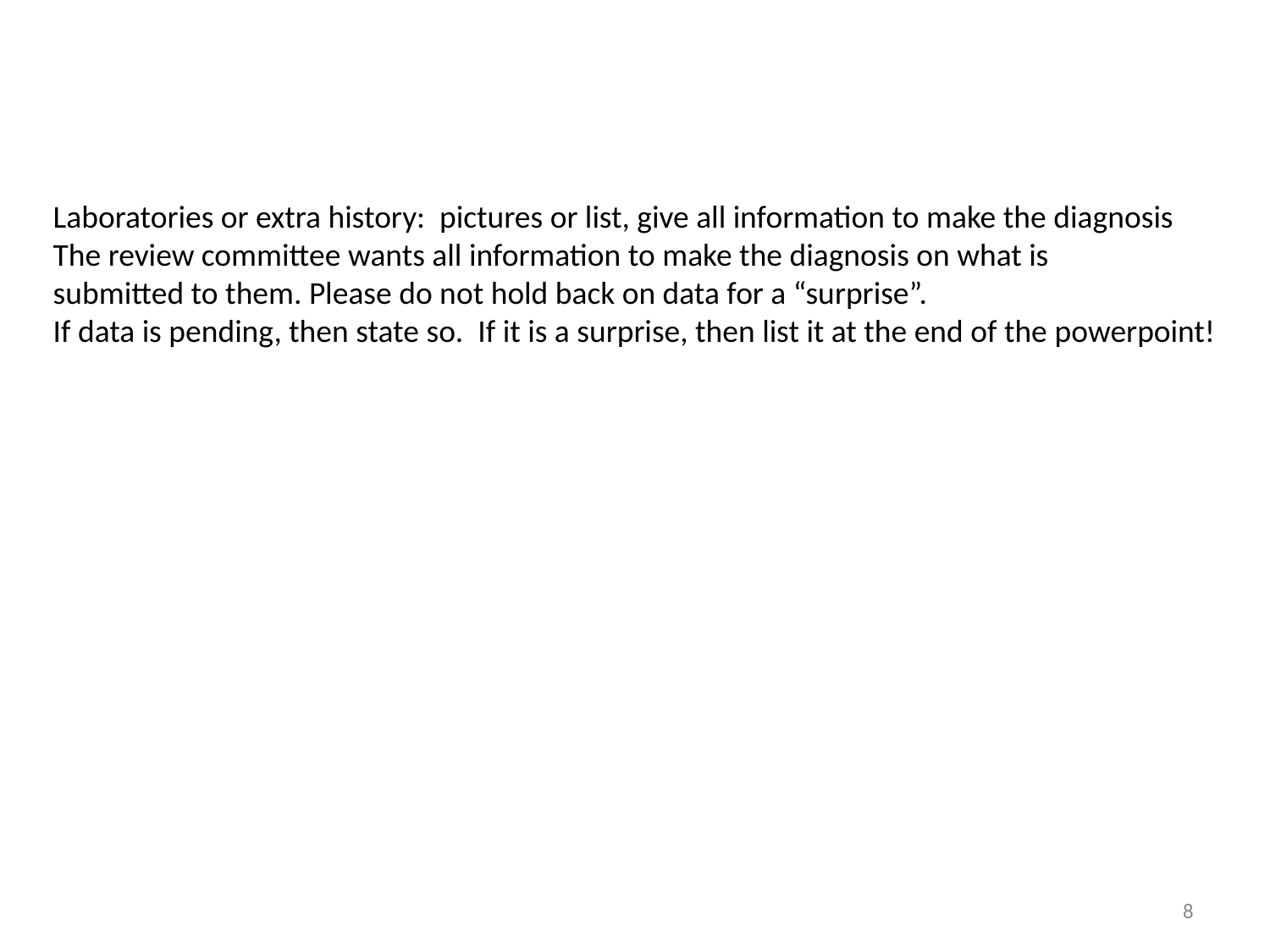

Laboratories or extra history:  pictures or list, give all information to make the diagnosis
The review committee wants all information to make the diagnosis on what is
submitted to them. Please do not hold back on data for a “surprise”.
If data is pending, then state so.  If it is a surprise, then list it at the end of the powerpoint!
8